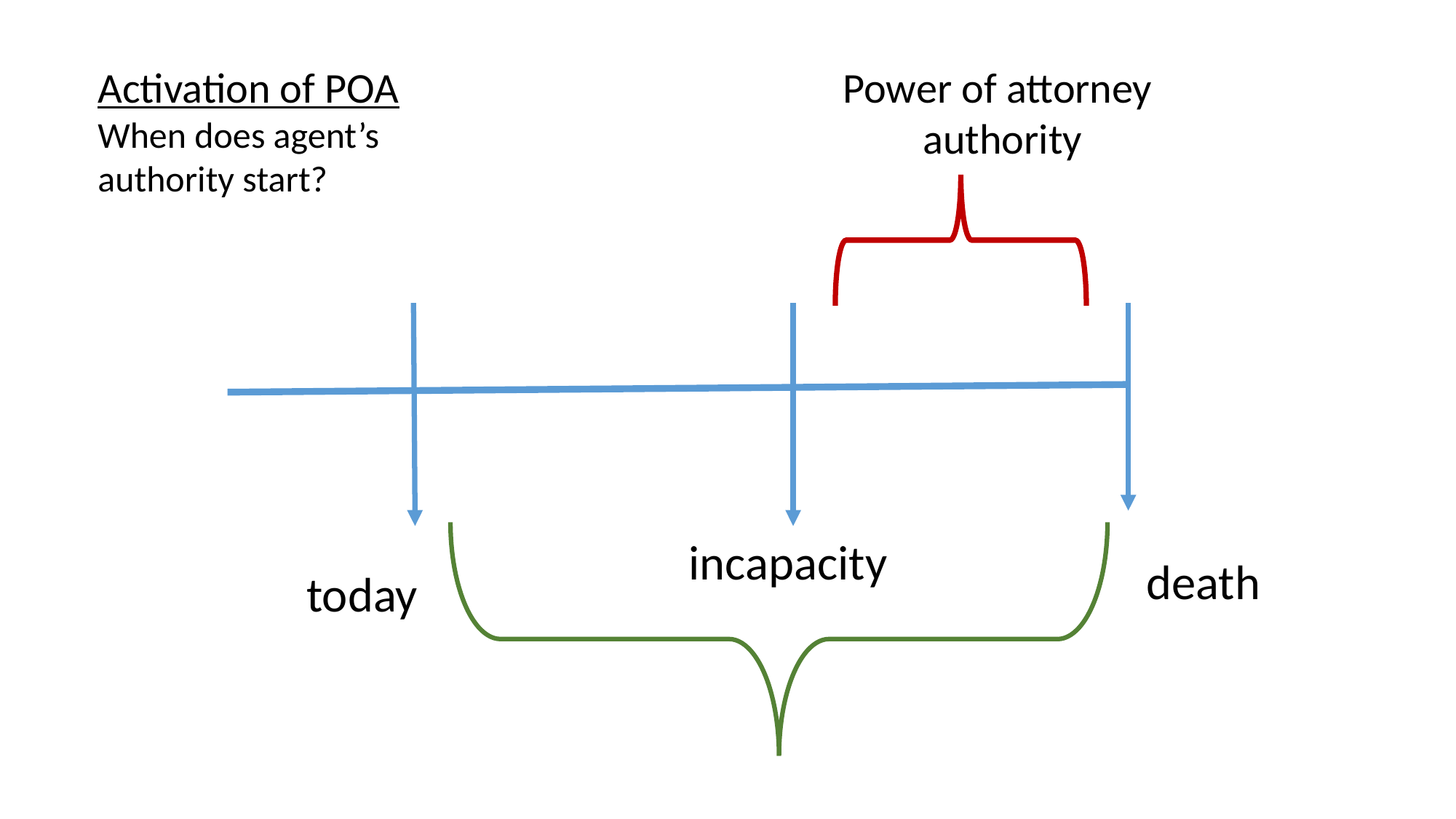

Activation of POA
When does agent’s
authority start?
Power of attorney
authority

incapacity
       death
today